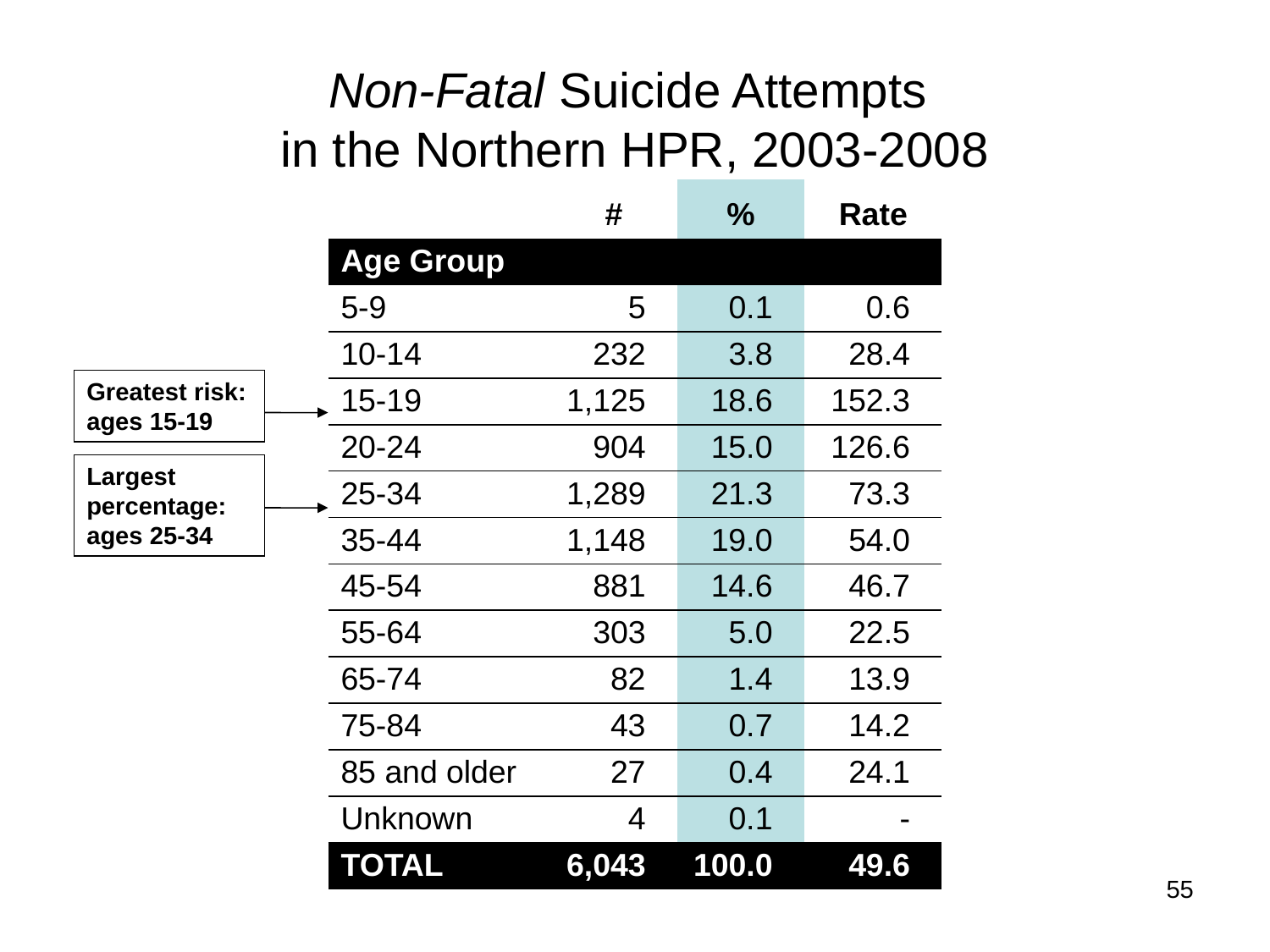

# Non-Fatal Suicide Attempts in the Northern HPR, 2003-2008
|  | # | % | Rate |
| --- | --- | --- | --- |
| Age Group |  |  |  |
| 5-9 | 5 | 0.1 | 0.6 |
| 10-14 | 232 | 3.8 | 28.4 |
| 15-19 | 1,125 | 18.6 | 152.3 |
| 20-24 | 904 | 15.0 | 126.6 |
| 25-34 | 1,289 | 21.3 | 73.3 |
| 35-44 | 1,148 | 19.0 | 54.0 |
| 45-54 | 881 | 14.6 | 46.7 |
| 55-64 | 303 | 5.0 | 22.5 |
| 65-74 | 82 | 1.4 | 13.9 |
| 75-84 | 43 | 0.7 | 14.2 |
| 85 and older | 27 | 0.4 | 24.1 |
| Unknown | 4 | 0.1 | - |
| TOTAL | 6,043 | 100.0 | 49.6 |
Greatest risk: ages 15-19

Largest percentage: ages 25-34

55